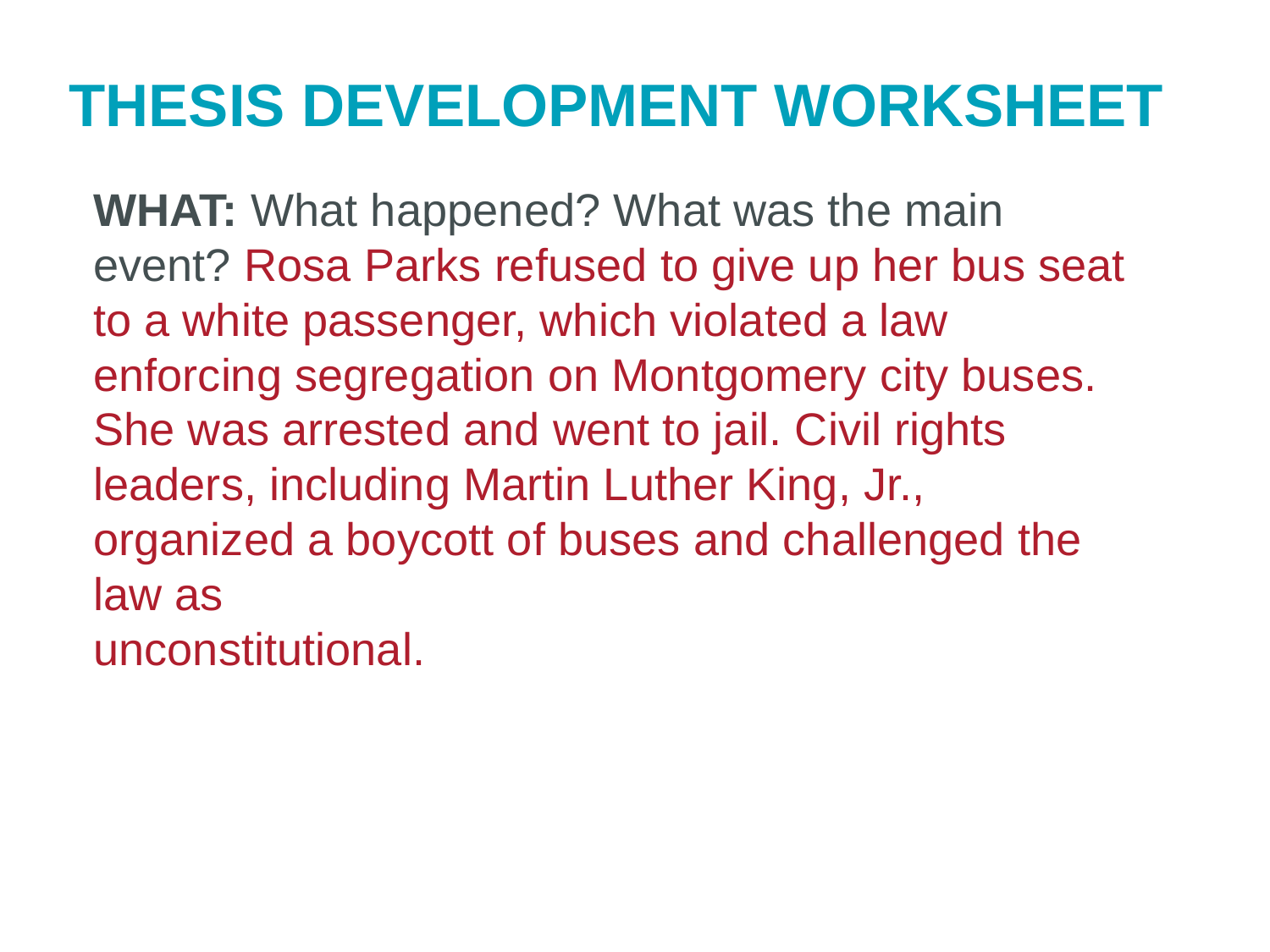

THESIS DEVELOPMENT WORKSHEET
WHAT: What happened? What was the main event? Rosa Parks refused to give up her bus seat to a white passenger, which violated a law enforcing segregation on Montgomery city buses. She was arrested and went to jail. Civil rights leaders, including Martin Luther King, Jr., organized a boycott of buses and challenged the law as
unconstitutional.